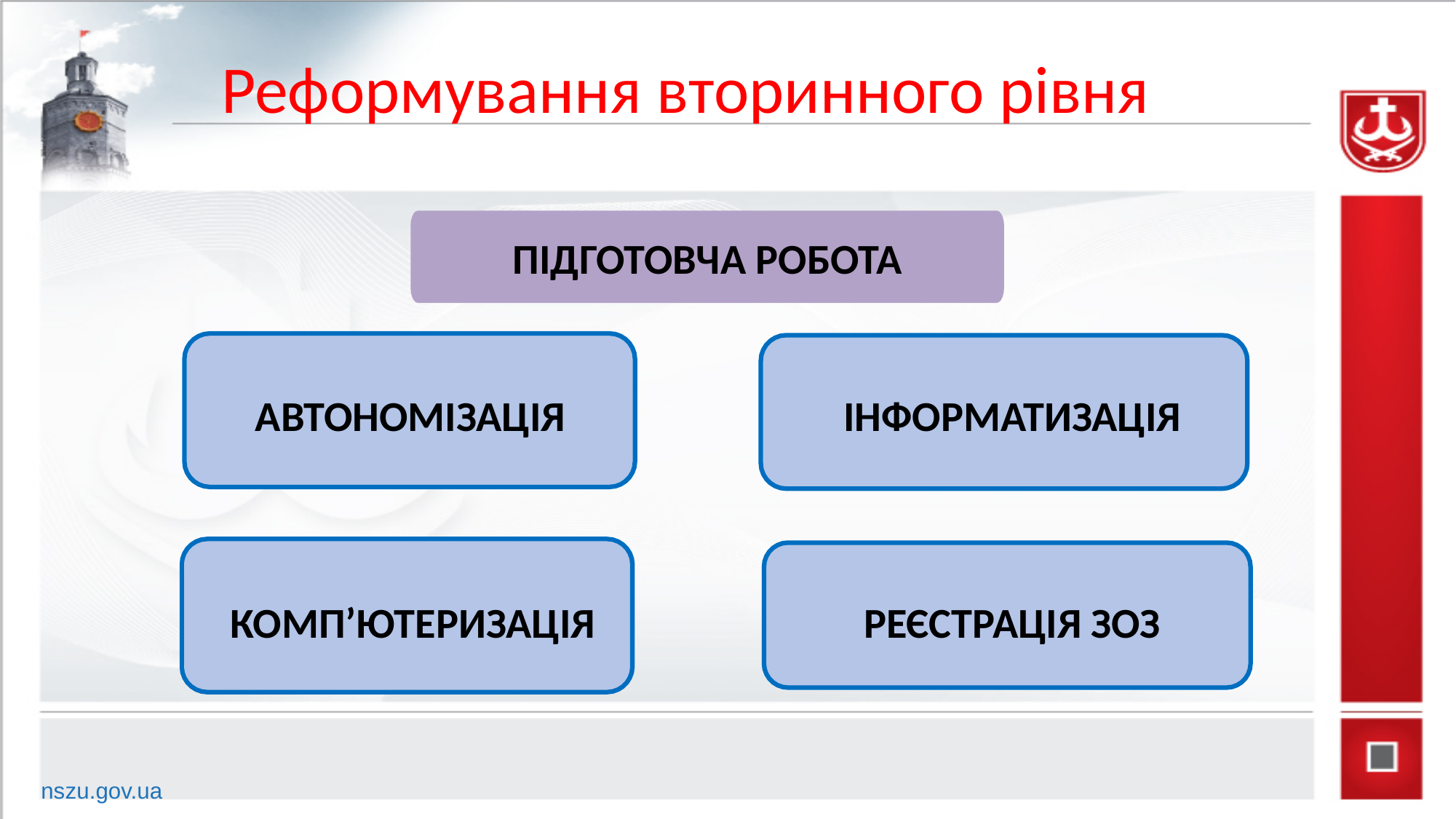

Реформування вторинного рівня
ПІДГОТОВЧА РОБОТА

АВТОНОМІЗАЦІЯ
ІНФОРМАТИЗАЦІЯ

КОМП’ЮТЕРИЗАЦІЯ
РЕЄСТРАЦІЯ ЗОЗ
nszu.gov.ua